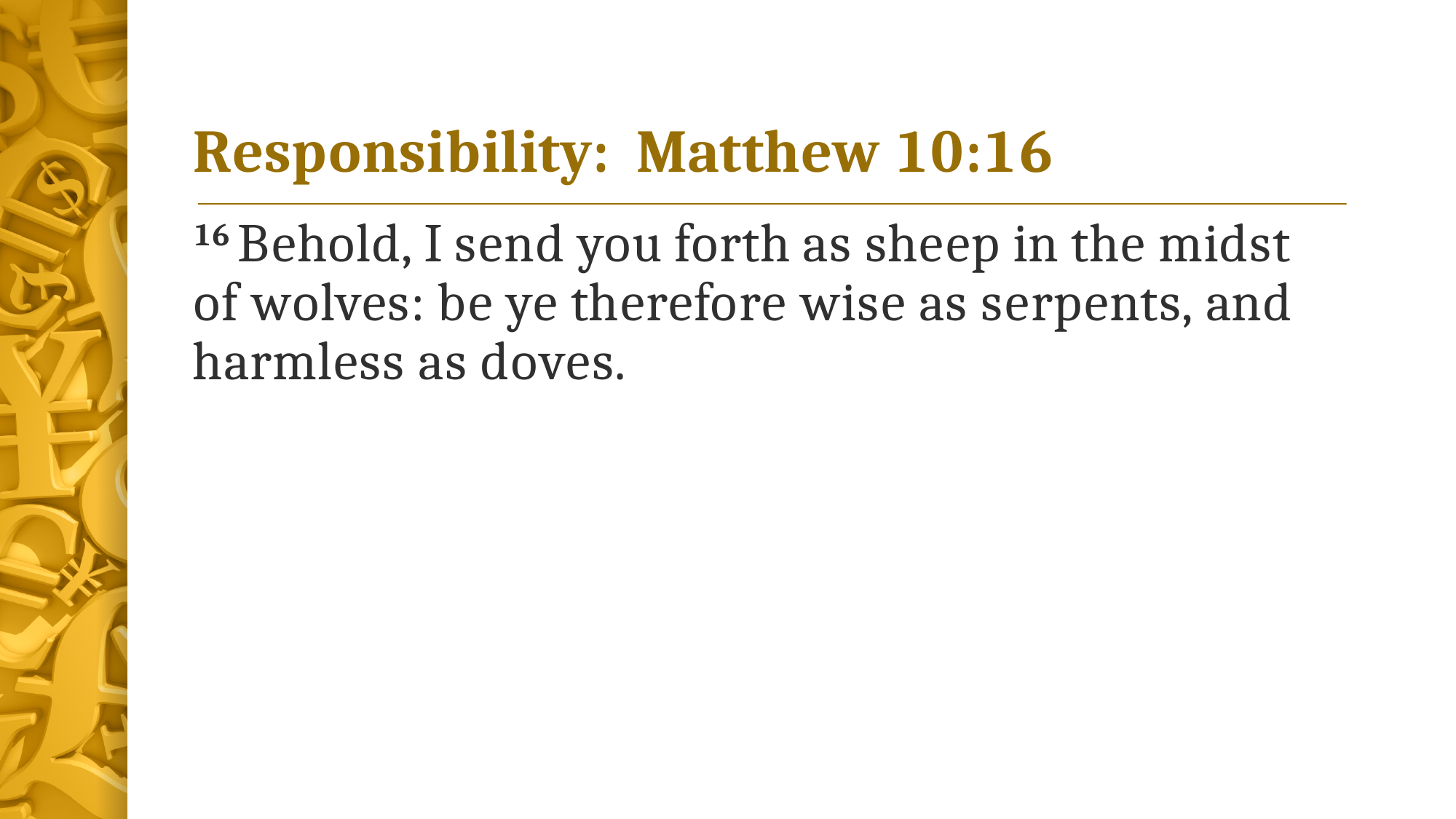

# Responsibility:  Matthew 10:16
16 Behold, I send you forth as sheep in the midst of wolves: be ye therefore wise as serpents, and harmless as doves.